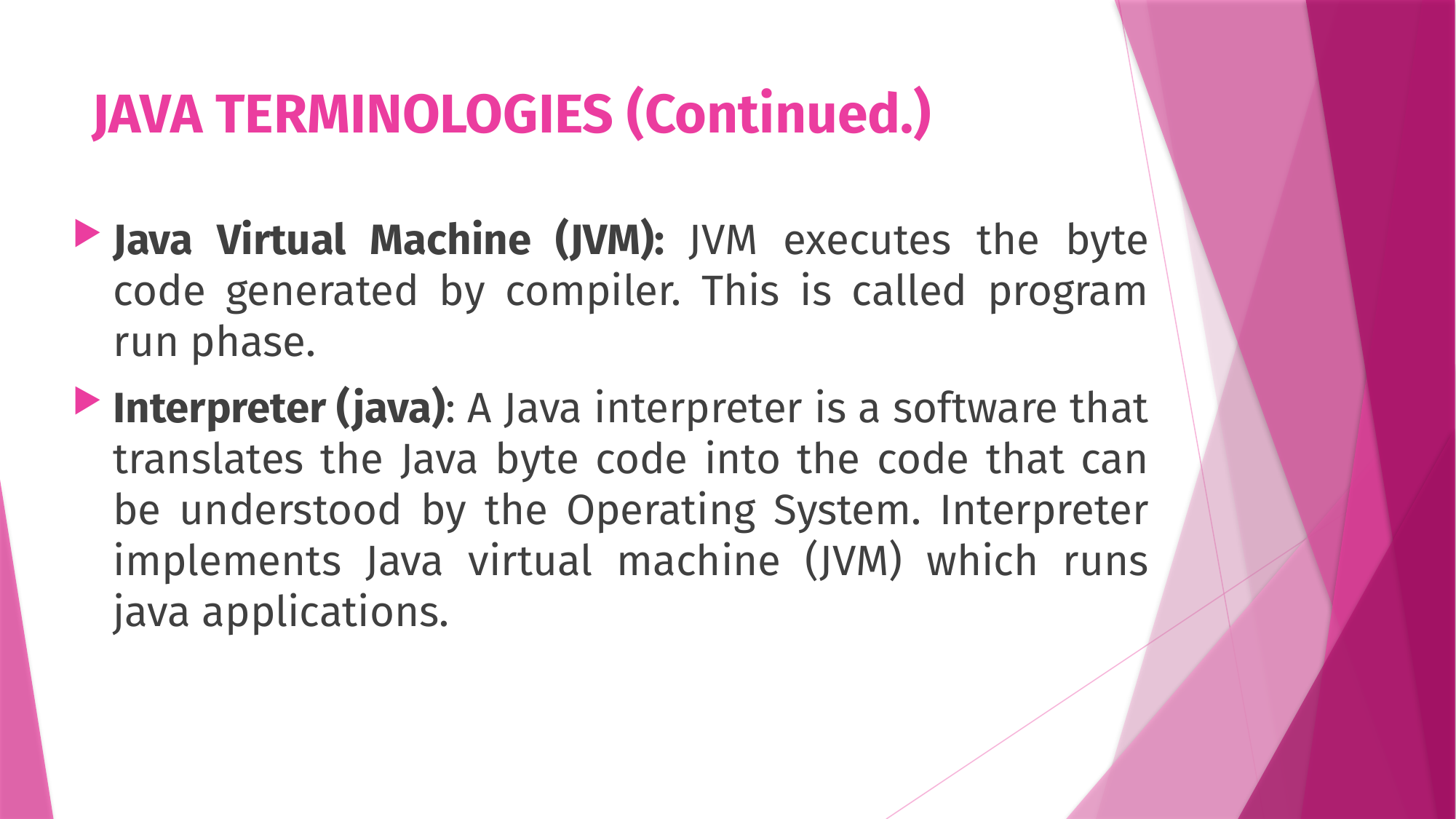

# JAVA TERMINOLOGIES (Continued.)
Java Virtual Machine (JVM): JVM executes the byte code generated by compiler. This is called program run phase.
Interpreter (java): A Java interpreter is a software that translates the Java byte code into the code that can be understood by the Operating System. Interpreter implements Java virtual machine (JVM) which runs java applications.